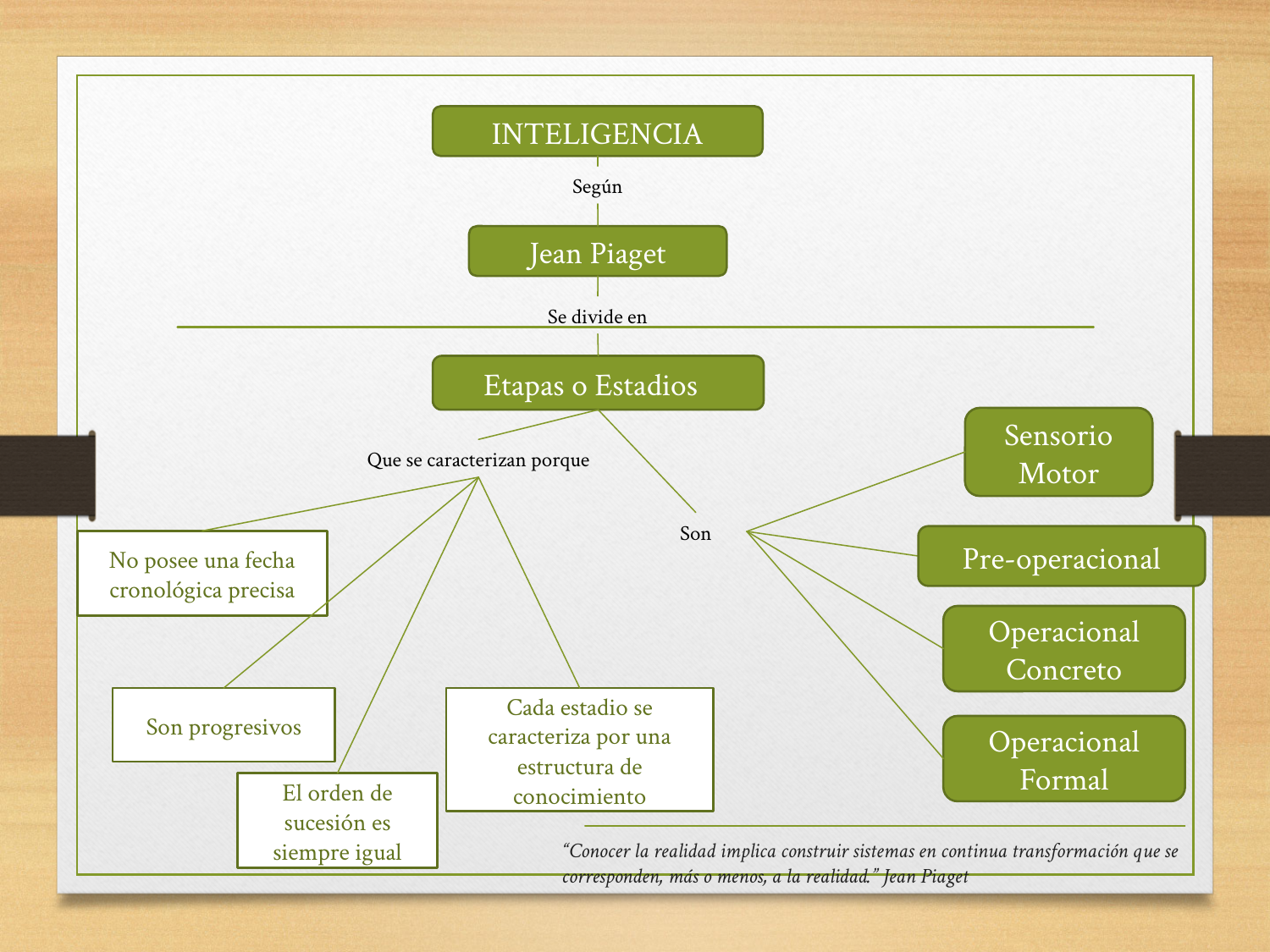

INTELIGENCIA
Según
Jean Piaget
Se divide en
Etapas o Estadios
Sensorio Motor
Que se caracterizan porque
Son
Pre-operacional
No posee una fecha cronológica precisa
Operacional Concreto
Son progresivos
Cada estadio se caracteriza por una estructura de conocimiento
Operacional Formal
El orden de sucesión es siempre igual
“Conocer la realidad implica construir sistemas en continua transformación que se corresponden, más o menos, a la realidad.” Jean Piaget